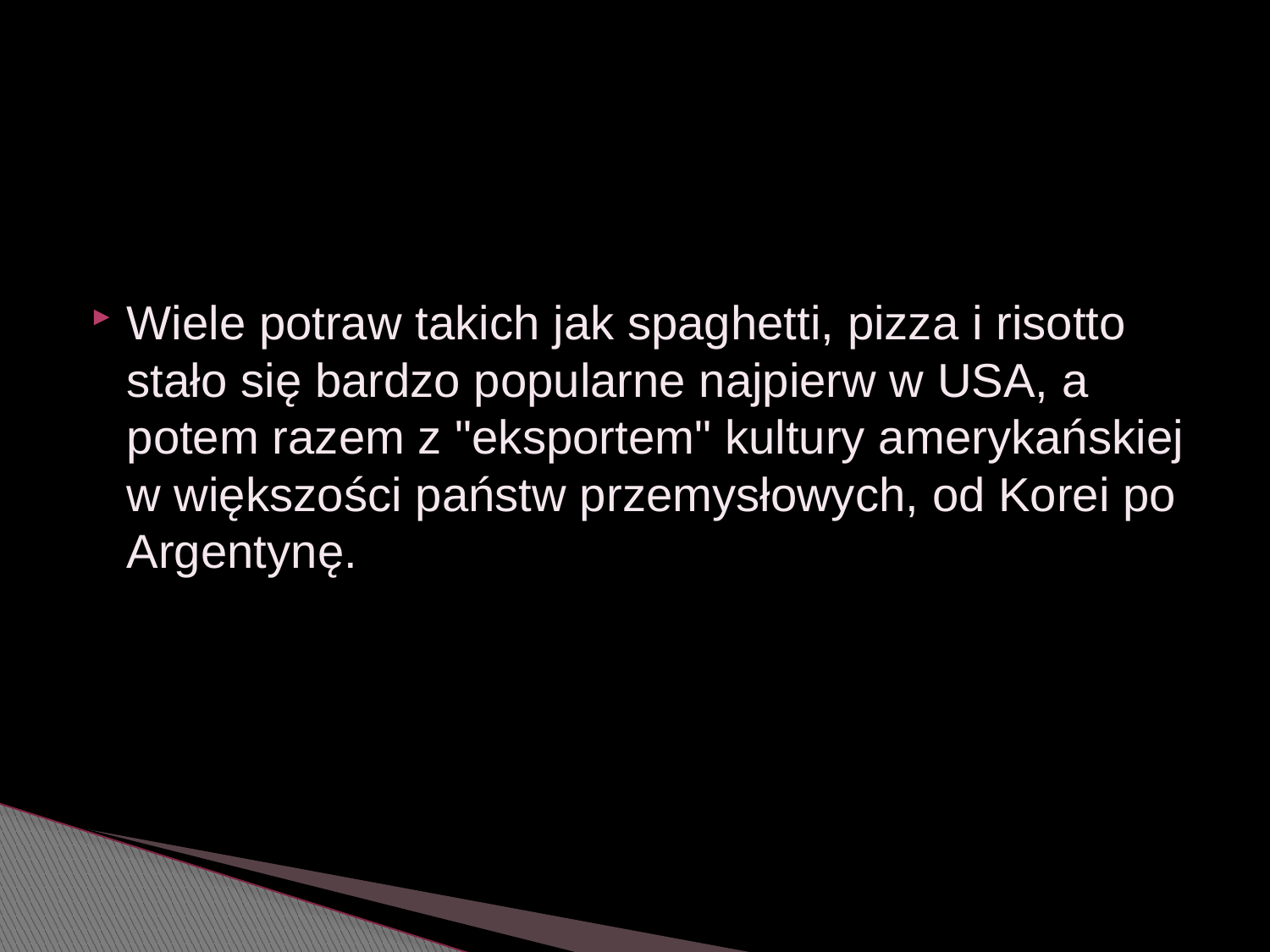

Wiele potraw takich jak spaghetti, pizza i risotto stało się bardzo popularne najpierw w USA, a potem razem z "eksportem" kultury amerykańskiej w większości państw przemysłowych, od Korei po Argentynę.